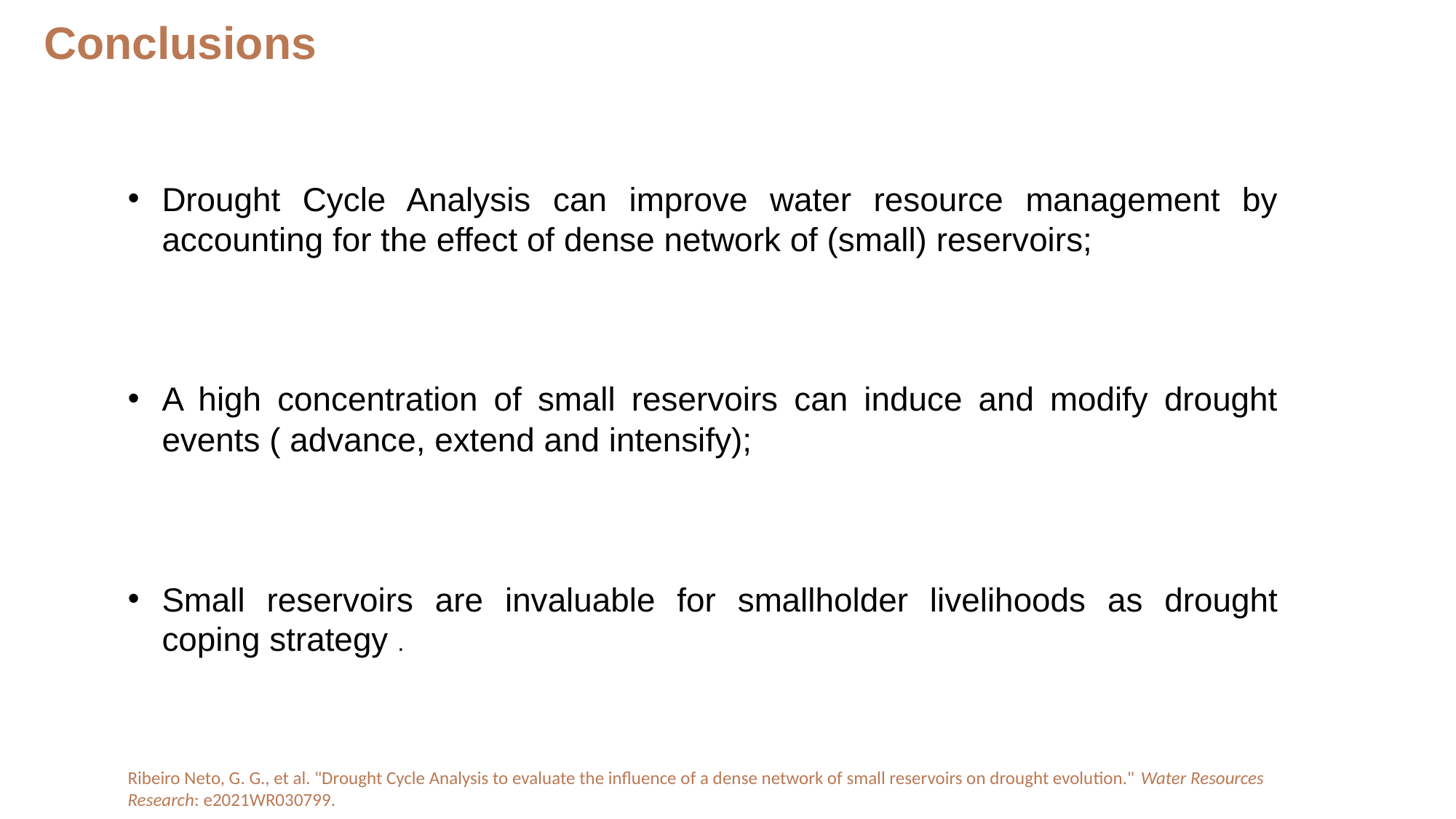

Conclusions
Drought Cycle Analysis can improve water resource management by accounting for the effect of dense network of (small) reservoirs;

A high concentration of small reservoirs can induce and modify drought events ( advance, extend and intensify);

Small reservoirs are invaluable for smallholder livelihoods as drought coping strategy .

Ribeiro Neto, G. G., et al. "Drought Cycle Analysis to evaluate the influence of a dense network of small reservoirs on drought evolution." Water Resources Research: e2021WR030799.